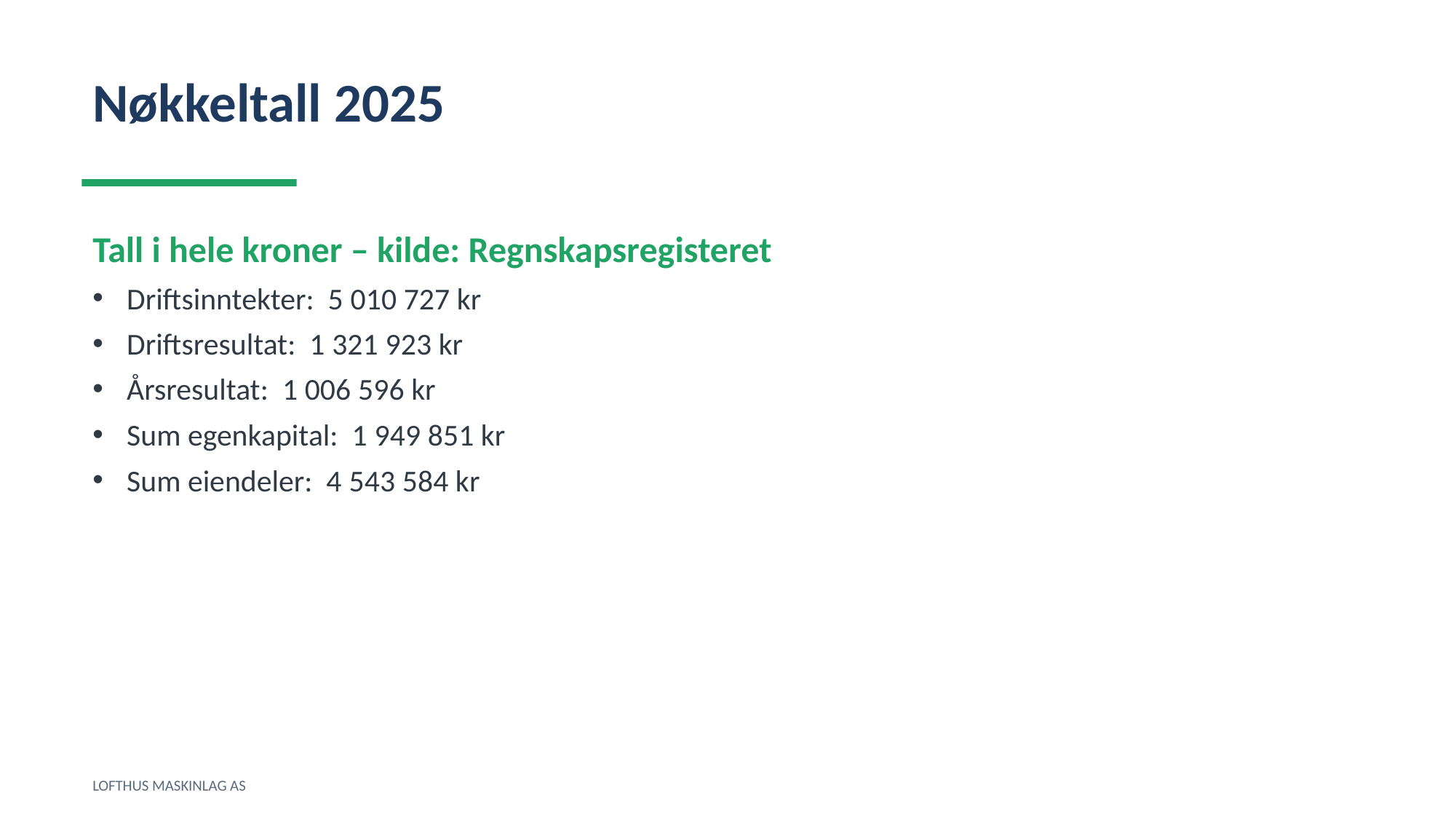

Nøkkeltall 2025

Tall i hele kroner – kilde: Regnskapsregisteret
Driftsinntekter:  5 010 727 kr
Driftsresultat:  1 321 923 kr
Årsresultat:  1 006 596 kr
Sum egenkapital:  1 949 851 kr
Sum eiendeler:  4 543 584 kr
LOFTHUS MASKINLAG AS